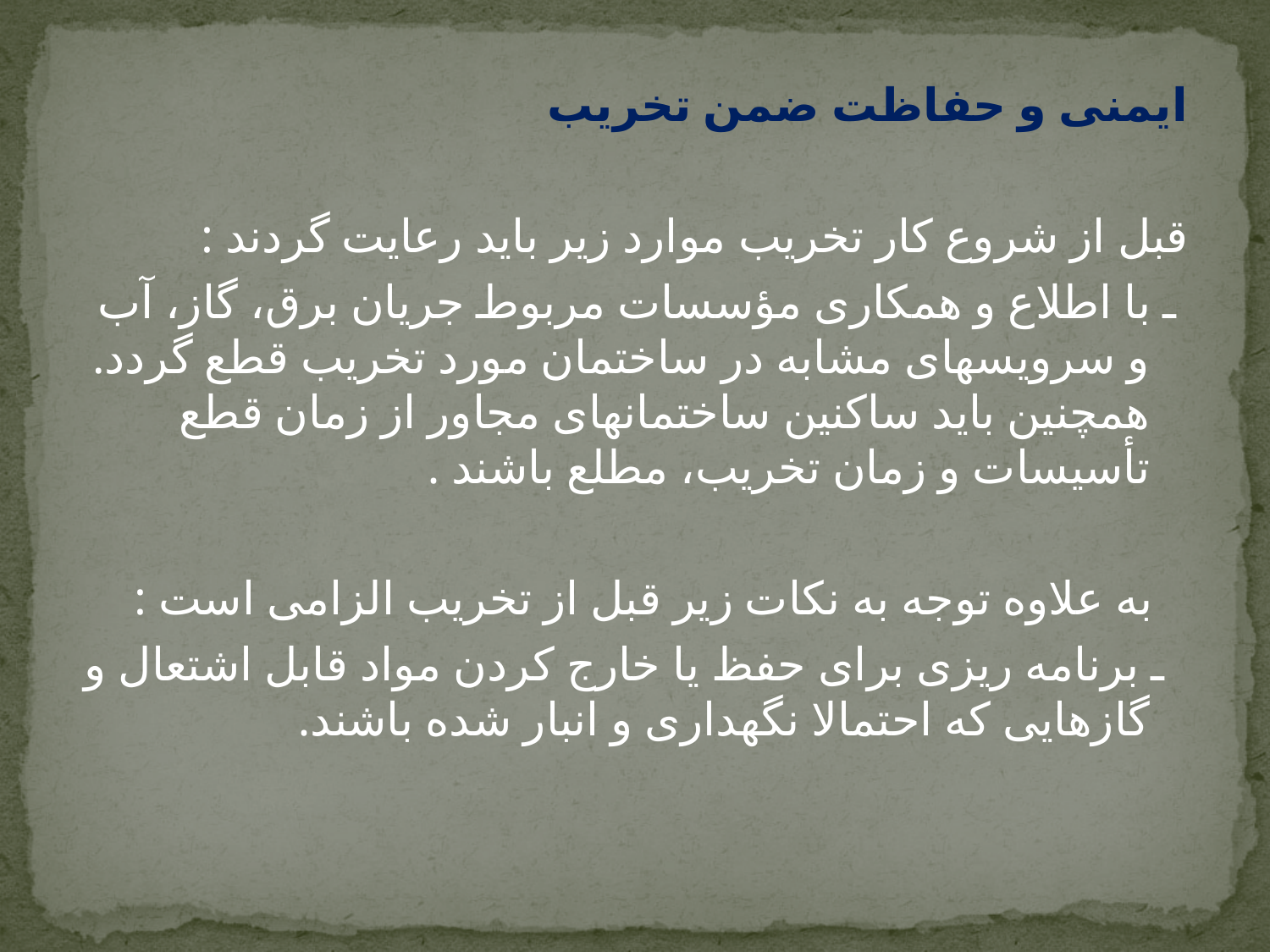

ایمنی و حفاظت ضمن تخریب

ﻗﺒﻞ ﺍﺯ ﺷﺮوﻉ ﮐﺎﺭ ﺗﺨﺮﯾﺐ ﻣﻮﺍﺭﺩ ﺯﯾﺮ ﺑﺎﯾﺪ ﺭﻋﺎﯾﺖ ﮔﺮﺩﻧﺪ :
 ـ ﺑﺎ ﺍﻃﻼﻉ و ﻫﻤﮑﺎﺭی ﻣﺆﺳﺴﺎﺕ ﻣﺮﺑﻮﻁ ﺟﺮﯾﺎﻥ ﺑﺮﻕ، ﮔﺎﺯ، ﺁﺏ و ﺳﺮوﯾﺴﻬﺎی ﻣﺸﺎﺑﻪ ﺩﺭ ﺳﺎﺧﺘﻤﺎﻥ ﻣﻮﺭﺩ ﺗﺨﺮﯾﺐ ﻗﻄﻊ ﮔﺮﺩد. ﻫﻤﭽﻨﯿﻦ ﺑﺎﯾﺪ ﺳﺎﮐﻨﯿﻦ ﺳﺎﺧﺘﻤﺎﻧﻬﺎی ﻣﺠﺎوﺭ ﺍﺯ ﺯﻣﺎﻥ ﻗﻄﻊ ﺗﺄﺳﯿﺴﺎﺕ و ﺯﻣﺎﻥ ﺗﺨﺮﯾﺐ، ﻣﻄﻠﻊ ﺑﺎﺷﻨﺪ .

   ﺑﻪ ﻋﻼوﻩ ﺗﻮﺟﻪ ﺑﻪ ﻧﮑﺎﺕ ﺯﯾﺮ ﻗﺒﻞ ﺍﺯ ﺗﺨﺮﯾﺐ ﺍﻟﺰﺍﻣﯽ ﺍﺳﺖ :
  ـ ﺑﺮﻧﺎﻣﻪ ﺭﯾﺰی ﺑﺮﺍی ﺣﻔﻆ ﯾﺎ ﺧﺎﺭﺝ ﮐﺮﺩﻥ ﻣﻮﺍﺩ ﻗﺎﺑﻞ ﺍﺷﺘﻌﺎﻝ و ﮔﺎﺯﻫﺎﯾﯽ ﮐﻪ ﺍﺣﺘﻤﺎﻻ ﻧﮕﻬﺪﺍﺭی و ﺍﻧﺒﺎﺭ ﺷﺪﻩ ﺑﺎﺷﻨﺪ.